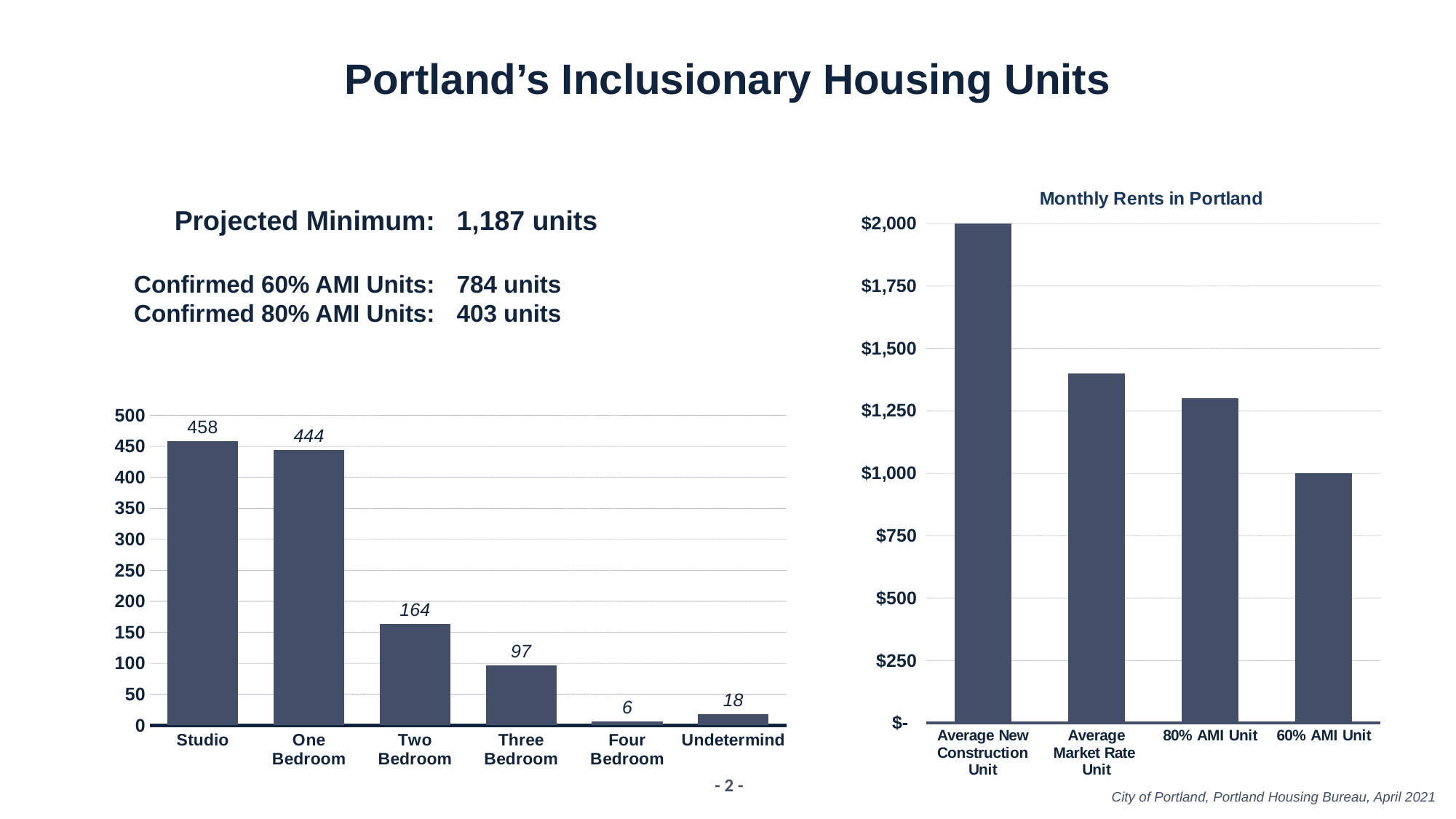

# Portland’s Inclusionary Housing Units

### Chart: Monthly Rents in Portland

| Category |  |
|---|---|
| Average New Construction Unit | 2000.0 |
| Average Market Rate  Unit | 1400.0 |
| 80% AMI Unit | 1300.0 |
| 60% AMI Unit | 1000.0 |
Projected Minimum:

Confirmed 60% AMI Units:
Confirmed 80% AMI Units:
1,187 units

784 units
403 units

### Chart

| Category | Series 1 |
|---|---|
| Studio | 458.0 |
| One
Bedroom | 444.0 |
| Two
Bedroom | 164.0 |
| Three
Bedroom | 97.0 |
| Four
Bedroom | 6.0 |
| Undetermind | 18.0 |
- 2 -
City of Portland, Portland Housing Bureau, April 2021